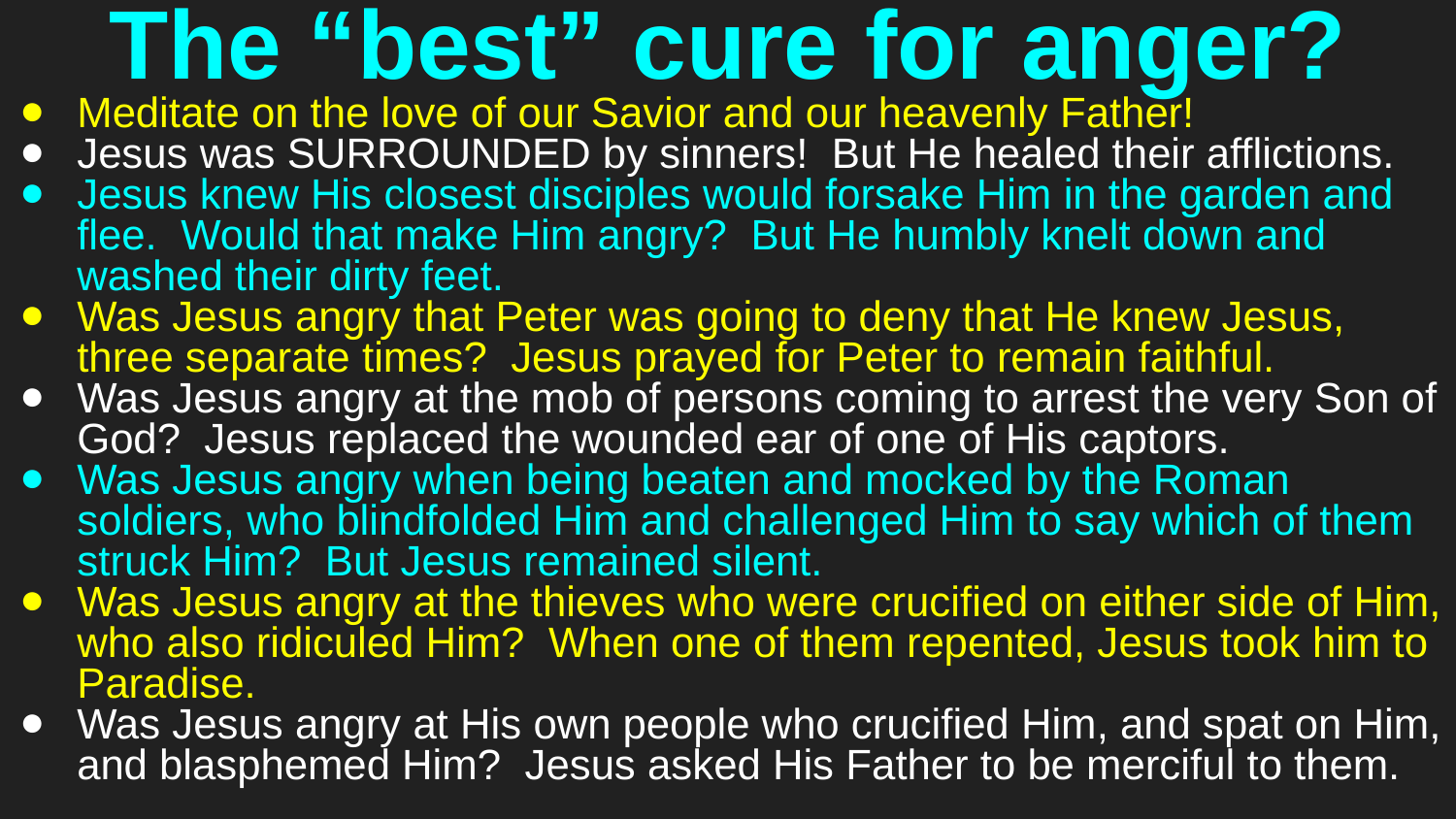

# The “best” cure for anger?
Meditate on the love of our Savior and our heavenly Father!
Jesus was SURROUNDED by sinners!  But He healed their afflictions.
Jesus knew His closest disciples would forsake Him in the garden and flee.  Would that make Him angry?  But He humbly knelt down and washed their dirty feet.
Was Jesus angry that Peter was going to deny that He knew Jesus, three separate times?  Jesus prayed for Peter to remain faithful.
Was Jesus angry at the mob of persons coming to arrest the very Son of God?  Jesus replaced the wounded ear of one of His captors.
Was Jesus angry when being beaten and mocked by the Roman soldiers, who blindfolded Him and challenged Him to say which of them struck Him?  But Jesus remained silent.
Was Jesus angry at the thieves who were crucified on either side of Him, who also ridiculed Him?  When one of them repented, Jesus took him to Paradise.
Was Jesus angry at His own people who crucified Him, and spat on Him, and blasphemed Him?  Jesus asked His Father to be merciful to them.